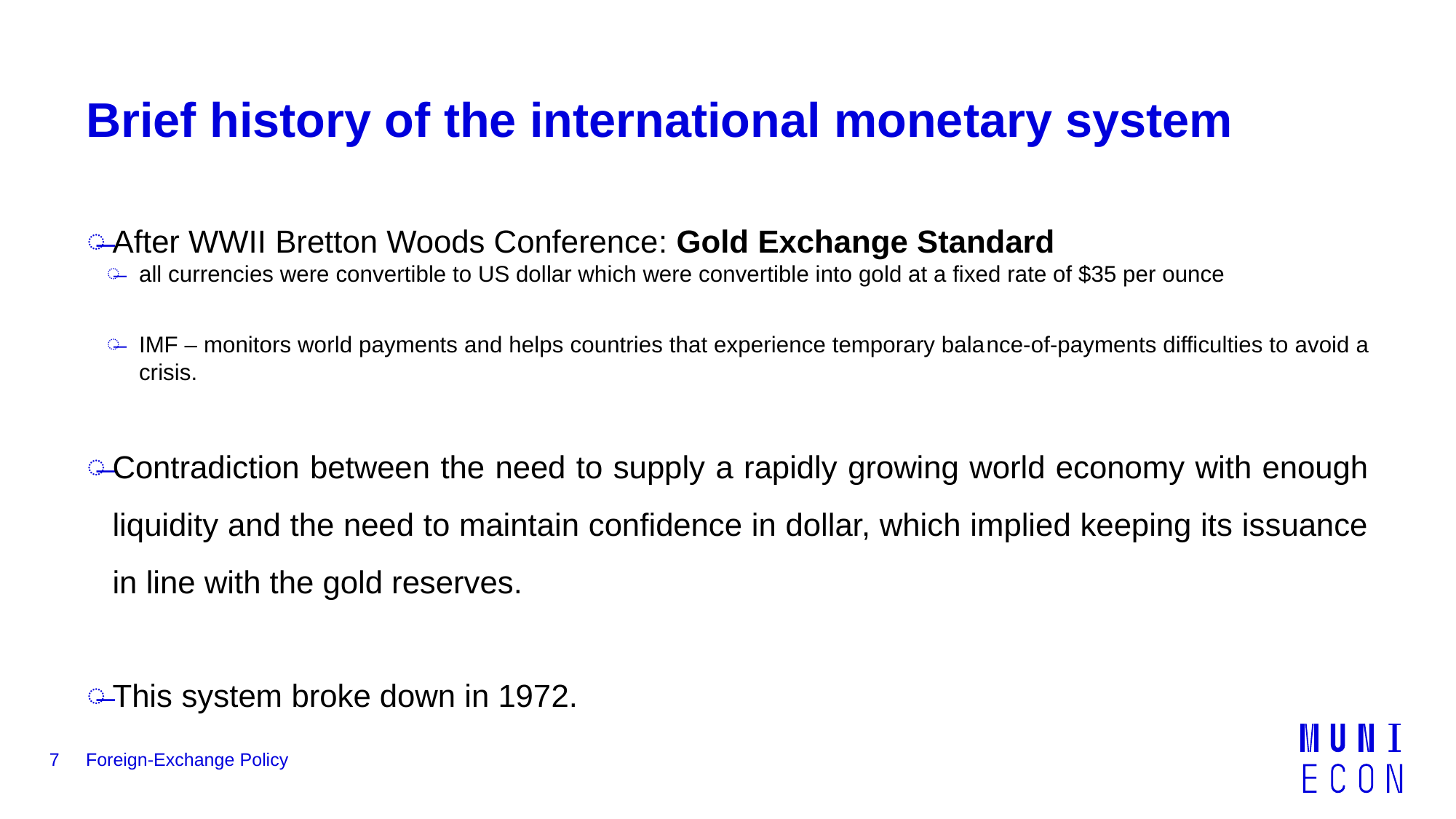

# Brief history of the international monetary system
After WWII Bretton Woods Conference: Gold Exchange Standard
all currencies were convertible to US dollar which were convertible into gold at a fixed rate of $35 per ounce

IMF – monitors world payments and helps countries that experience temporary balance-of-payments difficulties to avoid a crisis.

Contradiction between the need to supply a rapidly growing world economy with enough liquidity and the need to maintain confidence in dollar, which implied keeping its issuance in line with the gold reserves.

This system broke down in 1972.
7
Foreign-Exchange Policy